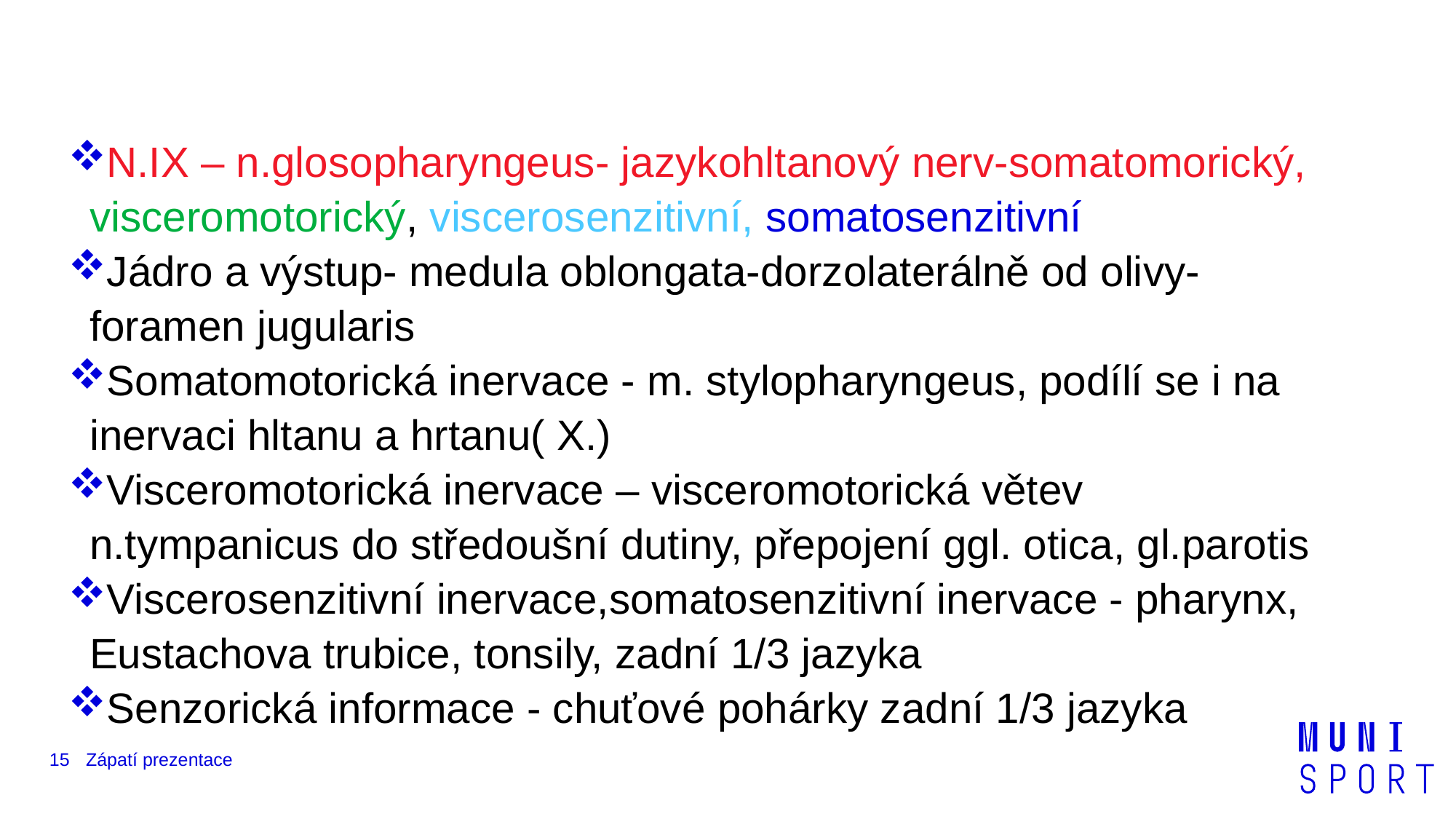

#
N.IX – n.glosopharyngeus- jazykohltanový nerv-somatomorický, visceromotorický, viscerosenzitivní, somatosenzitivní
Jádro a výstup- medula oblongata-dorzolaterálně od olivy- foramen jugularis
Somatomotorická inervace - m. stylopharyngeus, podílí se i na inervaci hltanu a hrtanu( X.)
Visceromotorická inervace – visceromotorická větev n.tympanicus do středoušní dutiny, přepojení ggl. otica, gl.parotis
Viscerosenzitivní inervace,somatosenzitivní inervace - pharynx, Eustachova trubice, tonsily, zadní 1/3 jazyka
Senzorická informace - chuťové pohárky zadní 1/3 jazyka

15
Zápatí prezentace